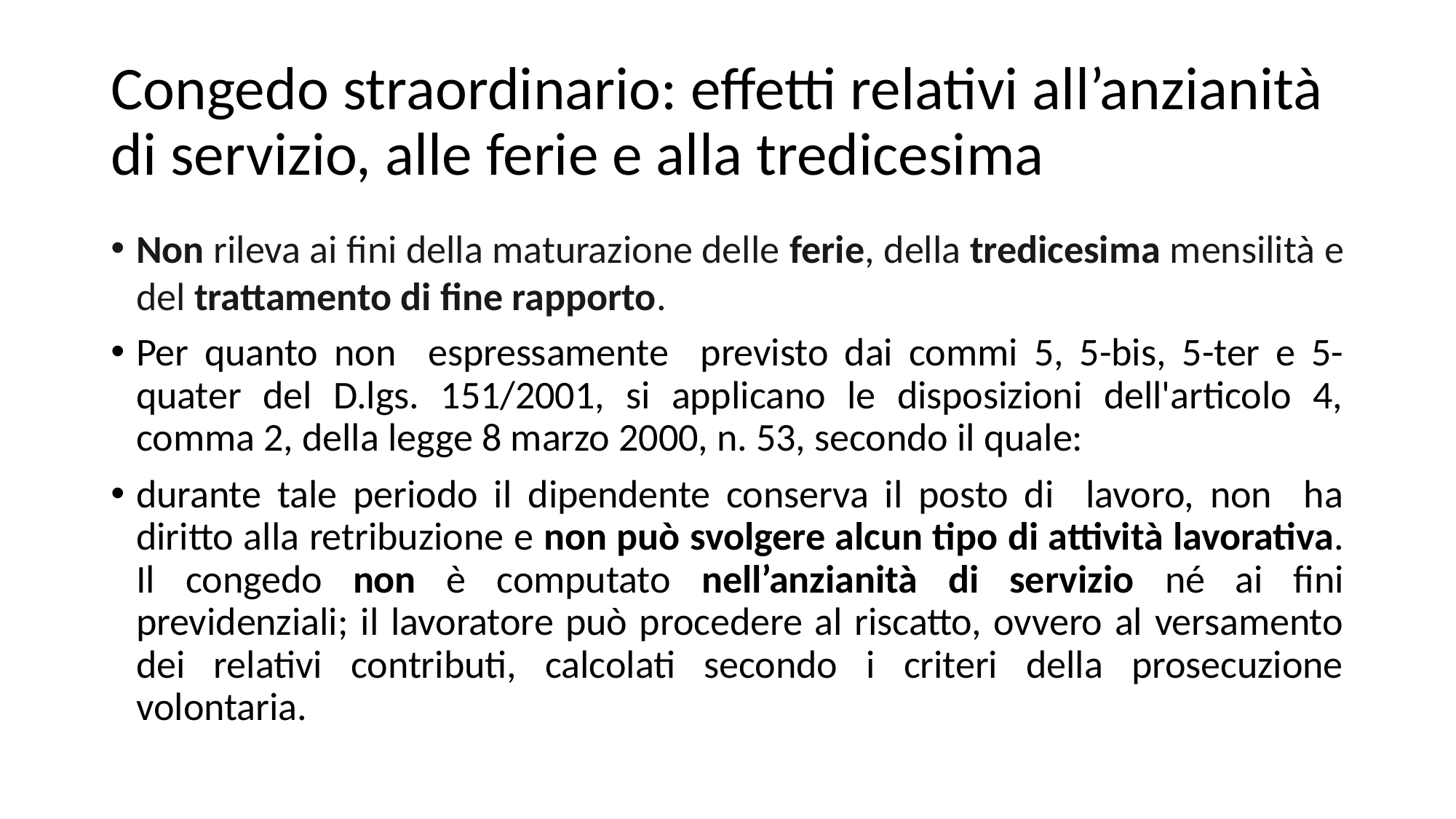

# Congedo straordinario: effetti relativi all’anzianità di servizio, alle ferie e alla tredicesima
Non rileva ai fini della maturazione delle ferie, della tredicesima mensilità e del trattamento di fine rapporto.
Per quanto non  espressamente  previsto dai commi 5, 5-bis, 5-ter e 5-quater del D.lgs. 151/2001, si applicano le disposizioni dell'articolo 4, comma 2, della legge 8 marzo 2000, n. 53, secondo il quale:
durante tale periodo il dipendente conserva il posto di  lavoro, non  ha diritto alla retribuzione e non può svolgere alcun tipo di attività lavorativa. Il congedo non è computato nell’anzianità di servizio né ai fini previdenziali; il lavoratore può procedere al riscatto, ovvero al versamento dei relativi contributi, calcolati secondo i criteri della prosecuzione volontaria.